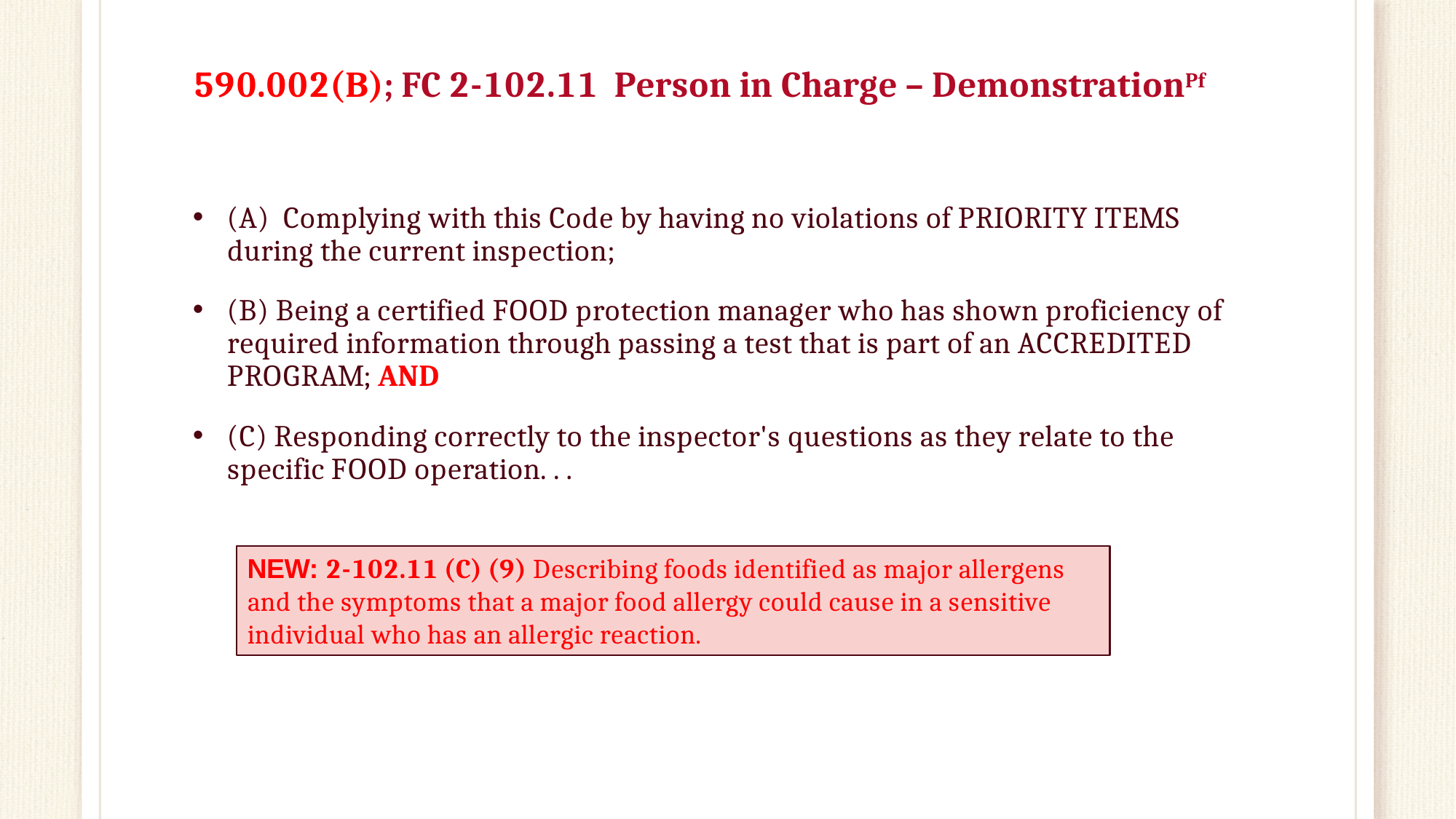

# 590.002(B); FC 2-102.11  Person in Charge – DemonstrationPf
(A)  Complying with this Code by having no violations of PRIORITY ITEMS during the current inspection;
(B) Being a certified FOOD protection manager who has shown proficiency of required information through passing a test that is part of an ACCREDITED PROGRAM; AND
(C) Responding correctly to the inspector's questions as they relate to the specific FOOD operation. . .

NEW: 2-102.11 (C) (9) Describing foods identified as major allergens and the symptoms that a major food allergy could cause in a sensitive individual who has an allergic reaction.